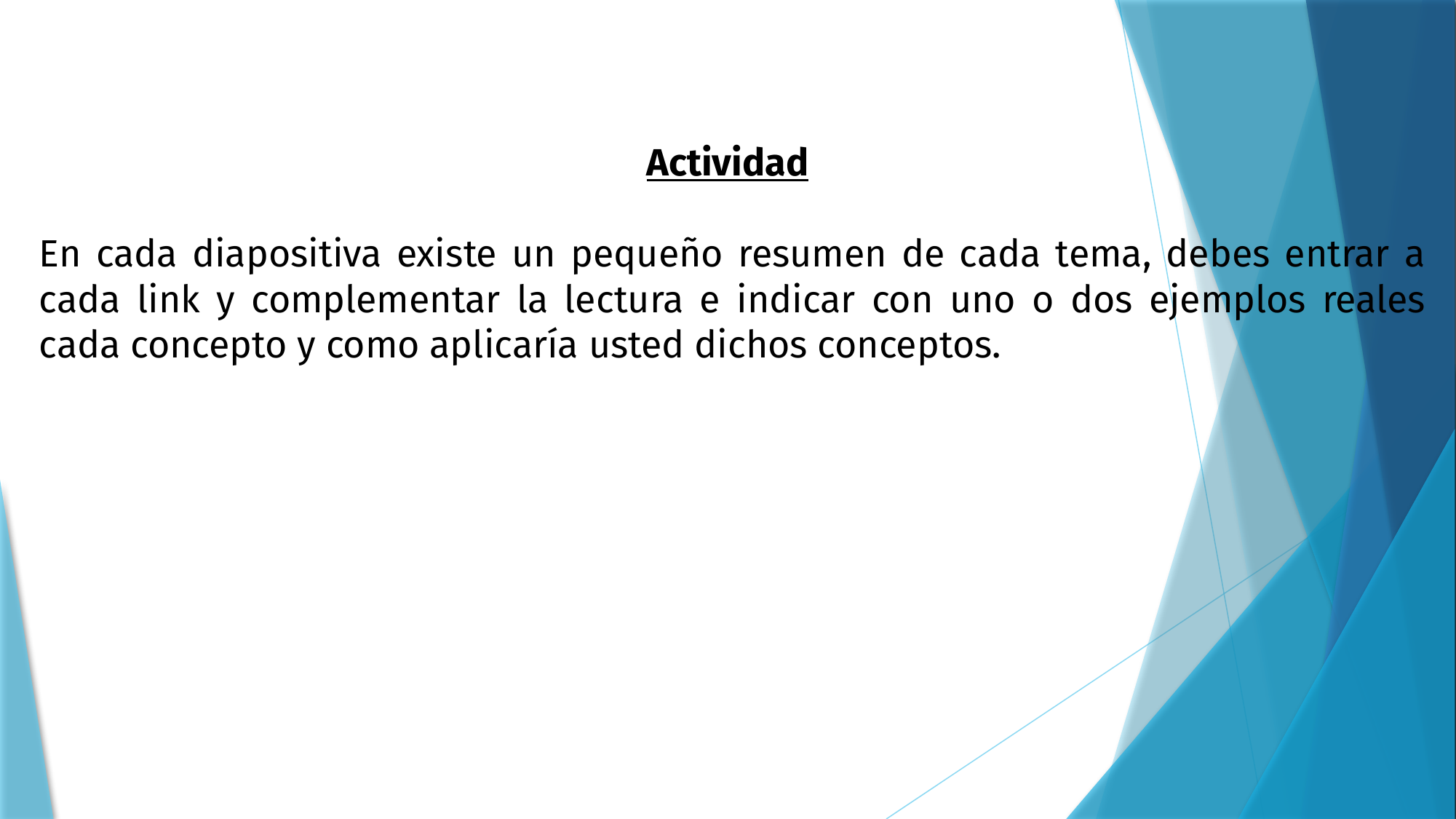

Actividad

En cada diapositiva existe un pequeño resumen de cada tema, debes entrar a cada link y complementar la lectura e indicar con uno o dos ejemplos reales cada concepto y como aplicaría usted dichos conceptos.